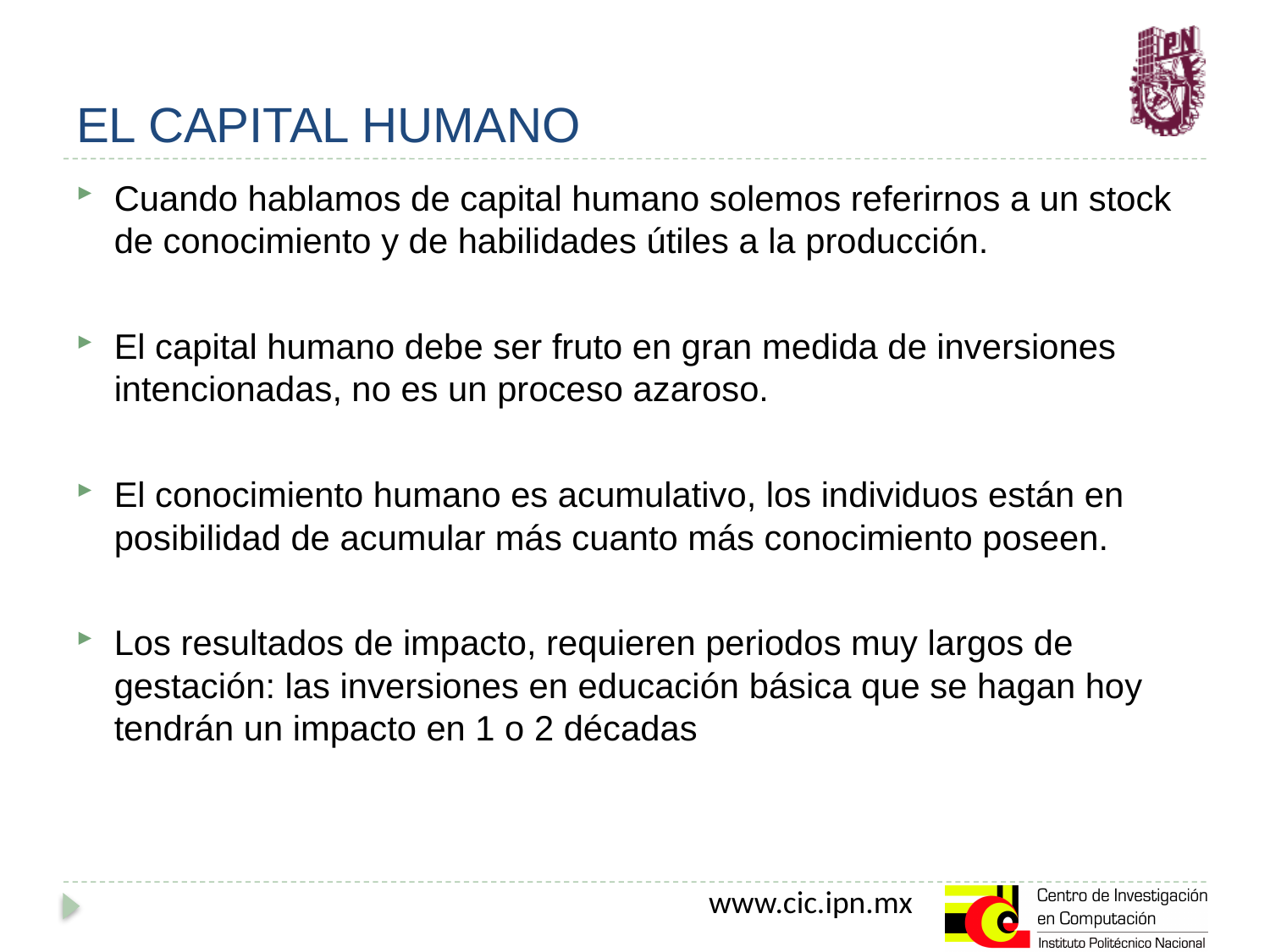

# EL CAPITAL HUMANO
Cuando hablamos de capital humano solemos referirnos a un stock de conocimiento y de habilidades útiles a la producción.

El capital humano debe ser fruto en gran medida de inversiones intencionadas, no es un proceso azaroso.

El conocimiento humano es acumulativo, los individuos están en posibilidad de acumular más cuanto más conocimiento poseen.

Los resultados de impacto, requieren periodos muy largos de gestación: las inversiones en educación básica que se hagan hoy tendrán un impacto en 1 o 2 décadas